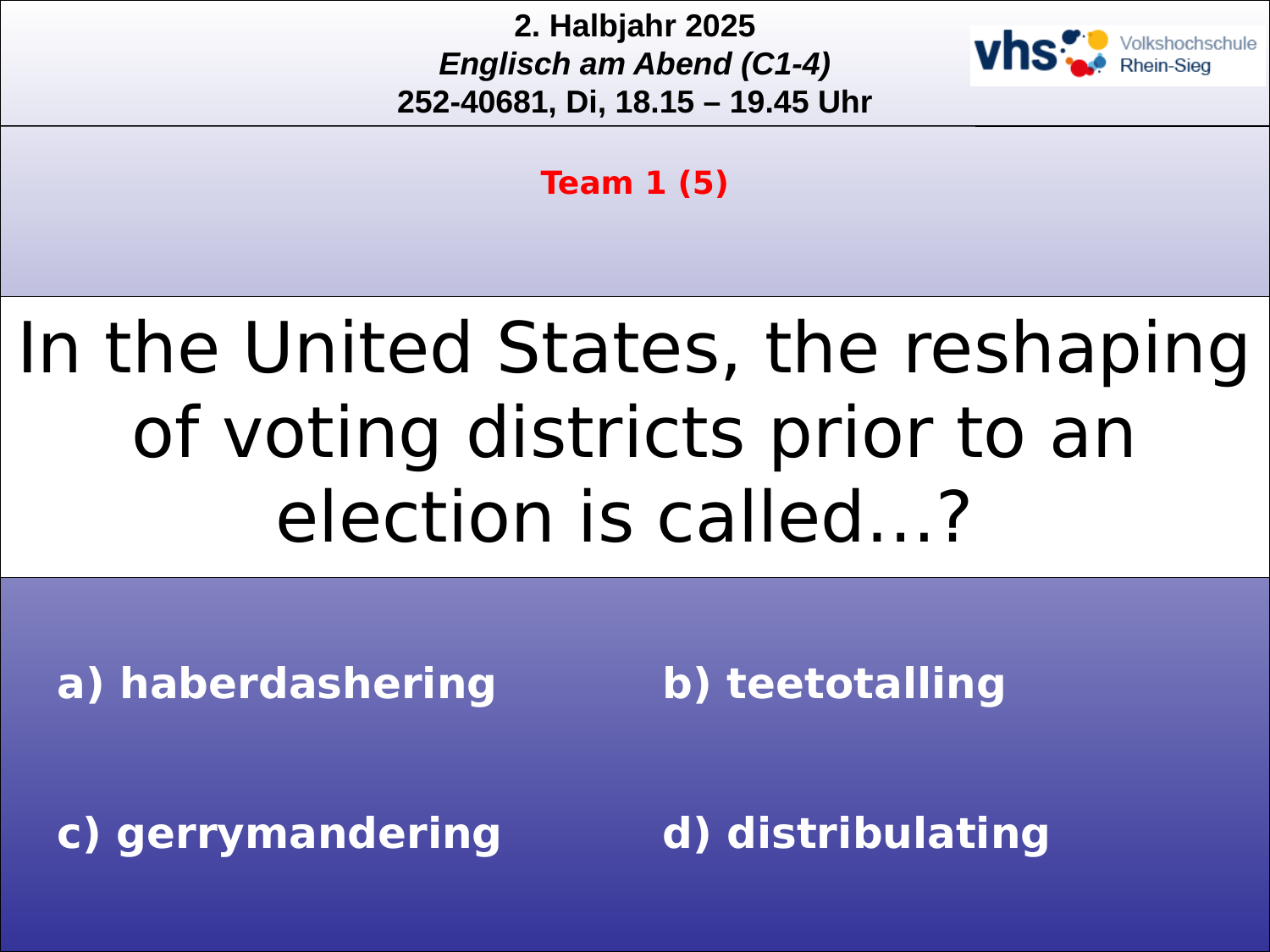

Team 1 (5)
# In the United States, the reshaping of voting districts prior to an election is called…?
a) haberdashering
b) teetotalling
c) gerrymandering
d) distribulating